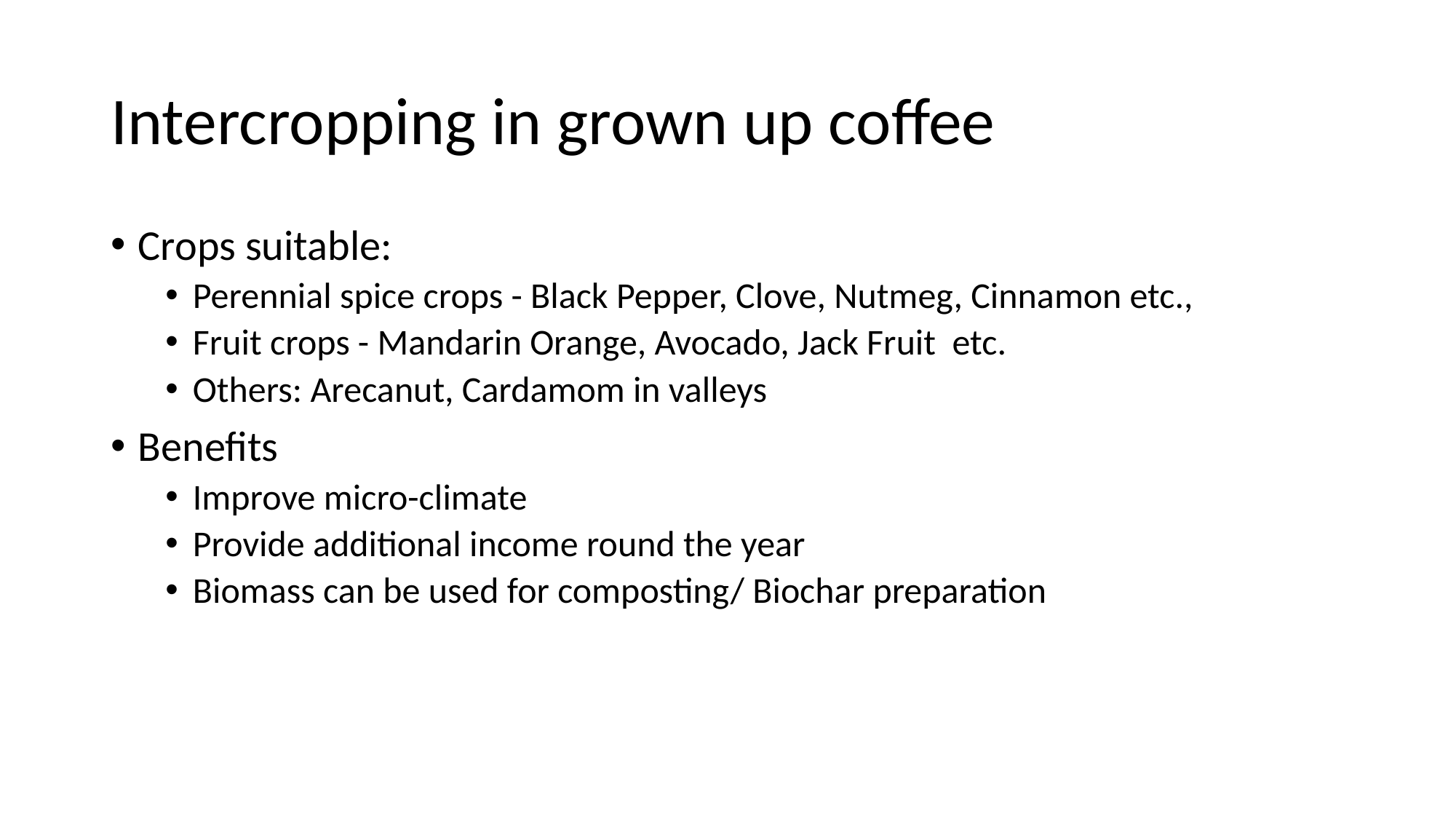

# Intercropping in grown up coffee
Crops suitable:
Perennial spice crops - Black Pepper, Clove, Nutmeg, Cinnamon etc.,
Fruit crops - Mandarin Orange, Avocado, Jack Fruit  etc.
Others: Arecanut, Cardamom in valleys
Benefits
Improve micro-climate
Provide additional income round the year
Biomass can be used for composting/ Biochar preparation